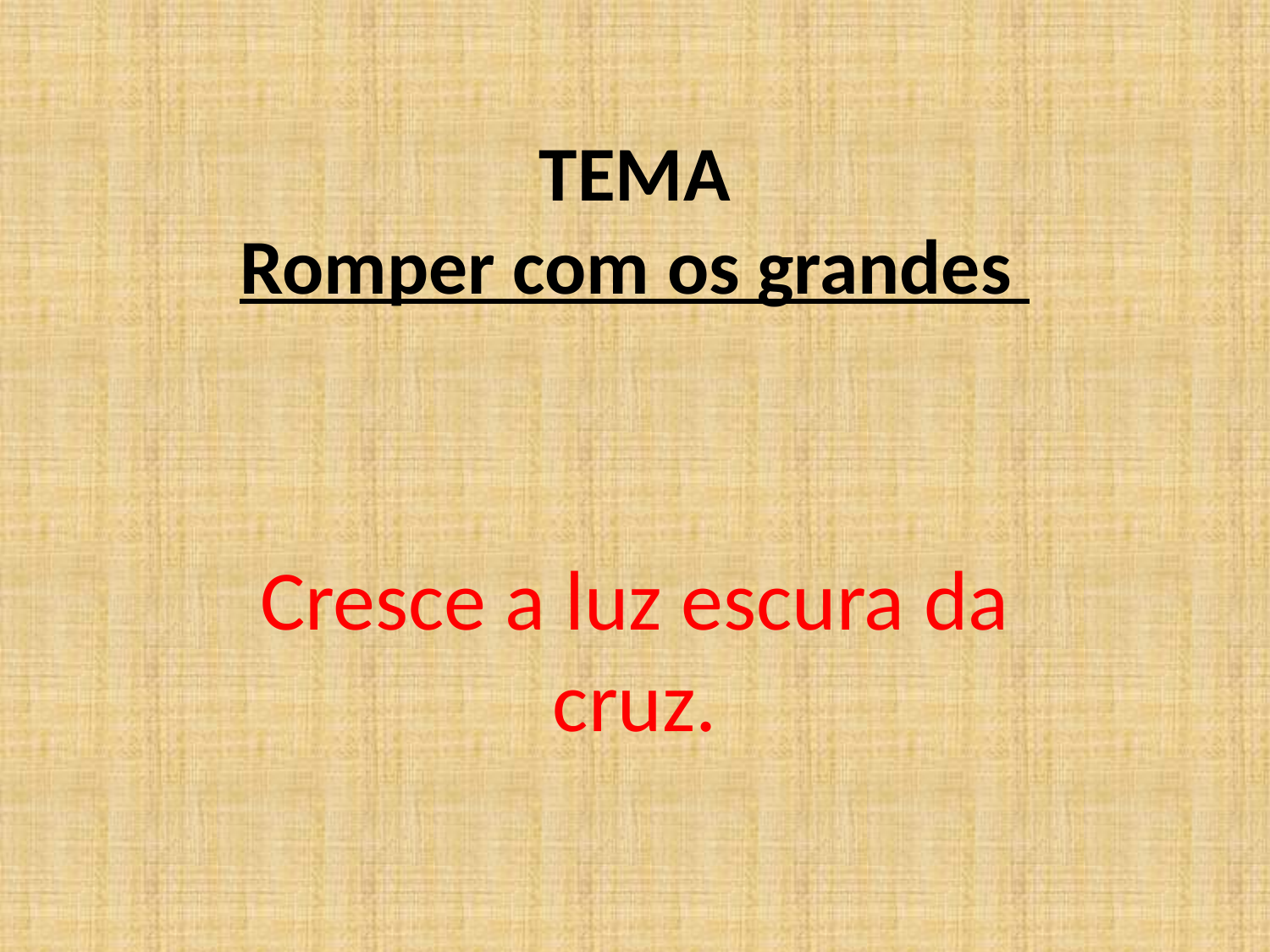

# TEMA Romper com os grandes
Cresce a luz escura da cruz.